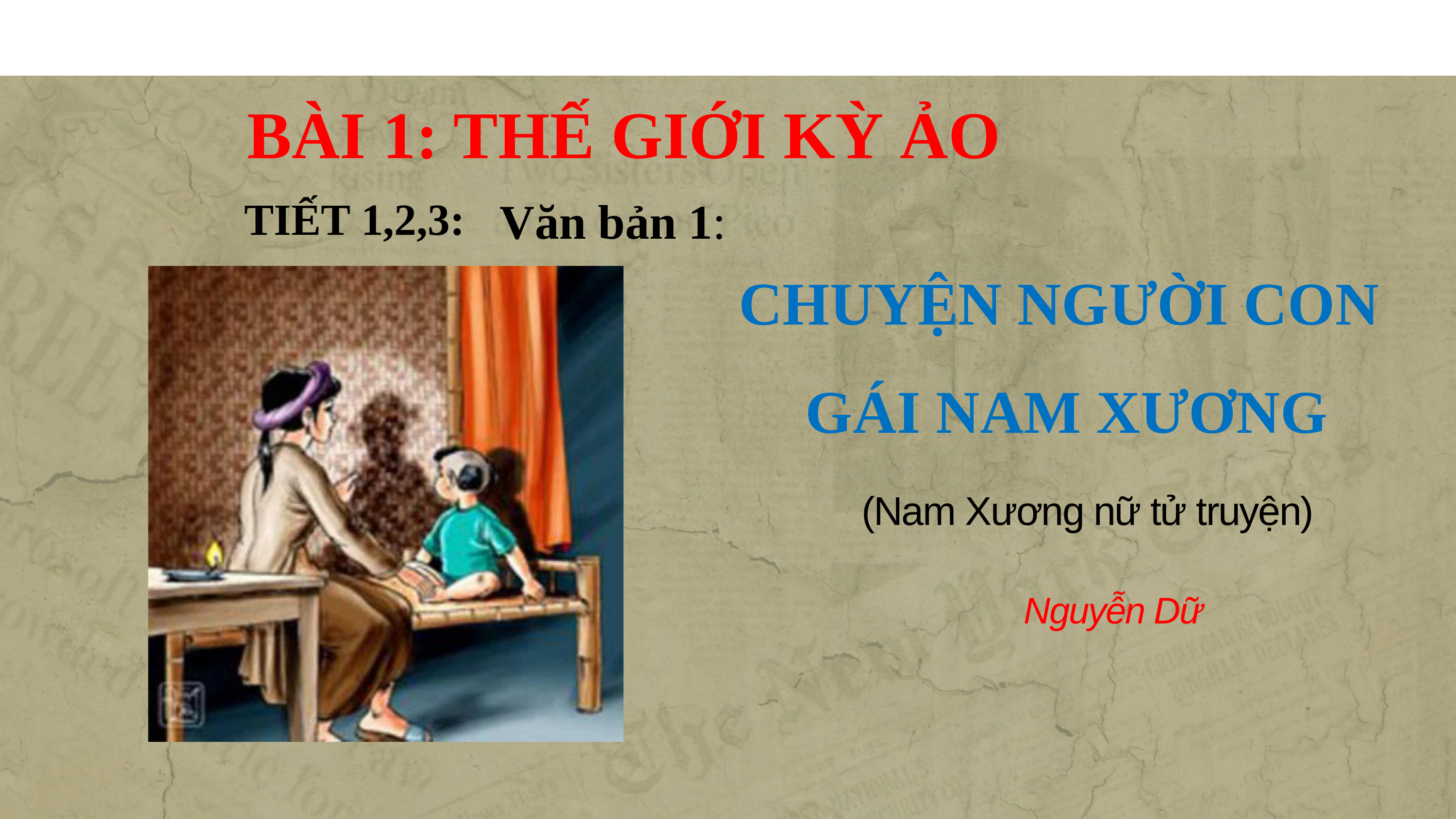

BÀI 1: THẾ GIỚI KỲ ẢO
TIẾT 1,2,3:
Văn bản 1:
CHUYỆN NGƯỜI CON
GÁI NAM XƯƠNG

(Nam Xương nữ tử truyện)
Nguyễn Dữ